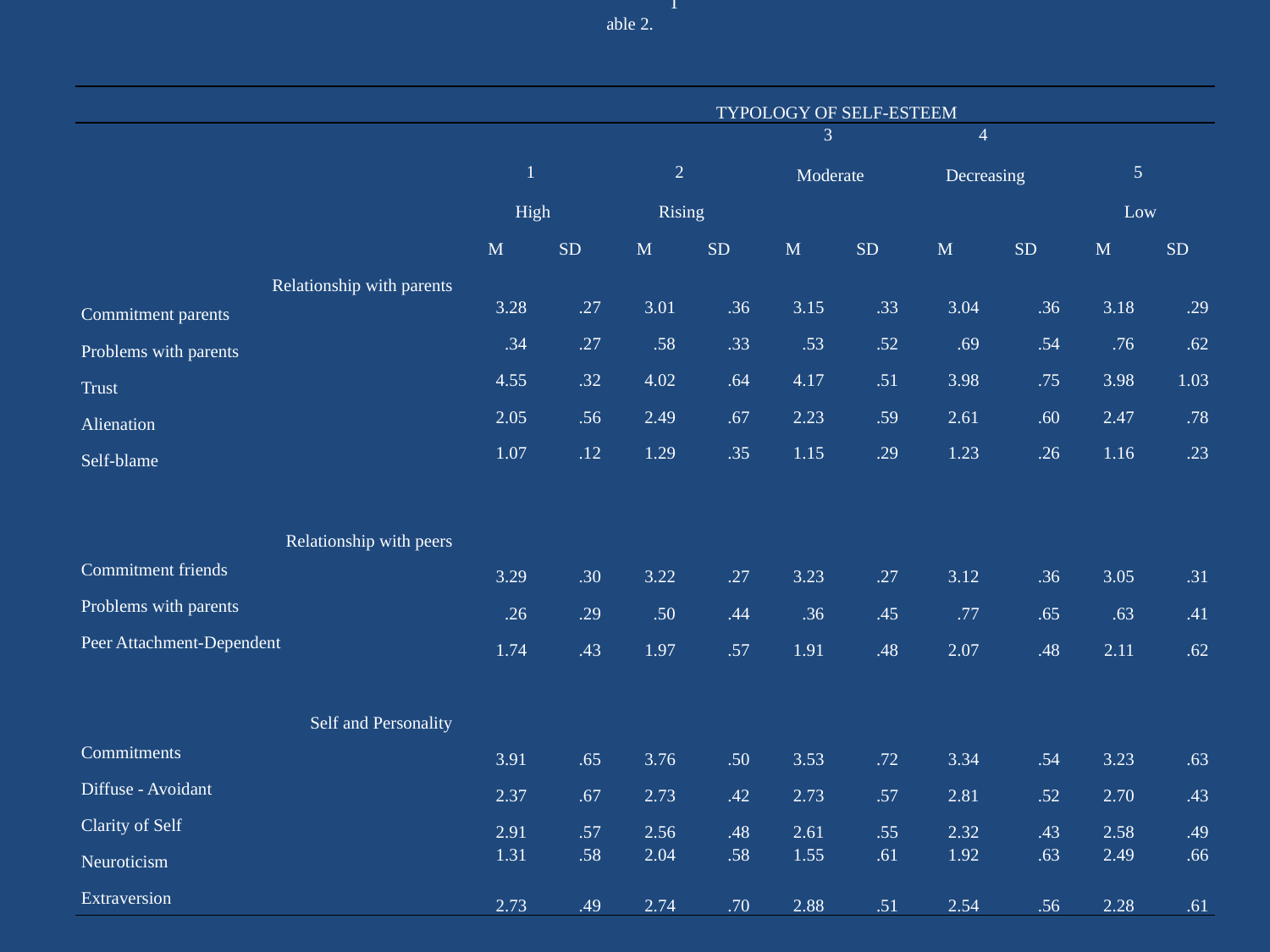

Table 2.

|  | TYPOLOGY OF SELF-ESTEEM |  |  |  |  |  |  |  |  |  |
| --- | --- | --- | --- | --- | --- | --- | --- | --- | --- | --- |
|  | 1 High |  | 2 Rising |  | 3 Moderate |  | 4 Decreasing |  | 5 Low |  |
|  | M | SD | M | SD | M | SD | M | SD | M | SD |
| Relationship with parents |  |  |  |  |  |  |  |  |  |  |
| Commitment parents | 3.28 | .27 | 3.01 | .36 | 3.15 | .33 | 3.04 | .36 | 3.18 | .29 |
| Problems with parents | .34 | .27 | .58 | .33 | .53 | .52 | .69 | .54 | .76 | .62 |
| Trust | 4.55 | .32 | 4.02 | .64 | 4.17 | .51 | 3.98 | .75 | 3.98 | 1.03 |
| Alienation | 2.05 | .56 | 2.49 | .67 | 2.23 | .59 | 2.61 | .60 | 2.47 | .78 |
| Self-blame | 1.07 | .12 | 1.29 | .35 | 1.15 | .29 | 1.23 | .26 | 1.16 | .23 |
|  |  |  |  |  |  |  |  |  |  |  |
| Relationship with peers |  |  |  |  |  |  |  |  |  |  |
| Commitment friends | 3.29 | .30 | 3.22 | .27 | 3.23 | .27 | 3.12 | .36 | 3.05 | .31 |
| Problems with parents | .26 | .29 | .50 | .44 | .36 | .45 | .77 | .65 | .63 | .41 |
| Peer Attachment-Dependent | 1.74 | .43 | 1.97 | .57 | 1.91 | .48 | 2.07 | .48 | 2.11 | .62 |
|  |  |  |  |  |  |  |  |  |  |  |
| Self and Personality |  |  |  |  |  |  |  |  |  |  |
| Commitments | 3.91 | .65 | 3.76 | .50 | 3.53 | .72 | 3.34 | .54 | 3.23 | .63 |
| Diffuse - Avoidant | 2.37 | .67 | 2.73 | .42 | 2.73 | .57 | 2.81 | .52 | 2.70 | .43 |
| Clarity of Self | 2.91 | .57 | 2.56 | .48 | 2.61 | .55 | 2.32 | .43 | 2.58 | .49 |
| Neuroticism | 1.31 | .58 | 2.04 | .58 | 1.55 | .61 | 1.92 | .63 | 2.49 | .66 |
| Extraversion | 2.73 | .49 | 2.74 | .70 | 2.88 | .51 | 2.54 | .56 | 2.28 | .61 |